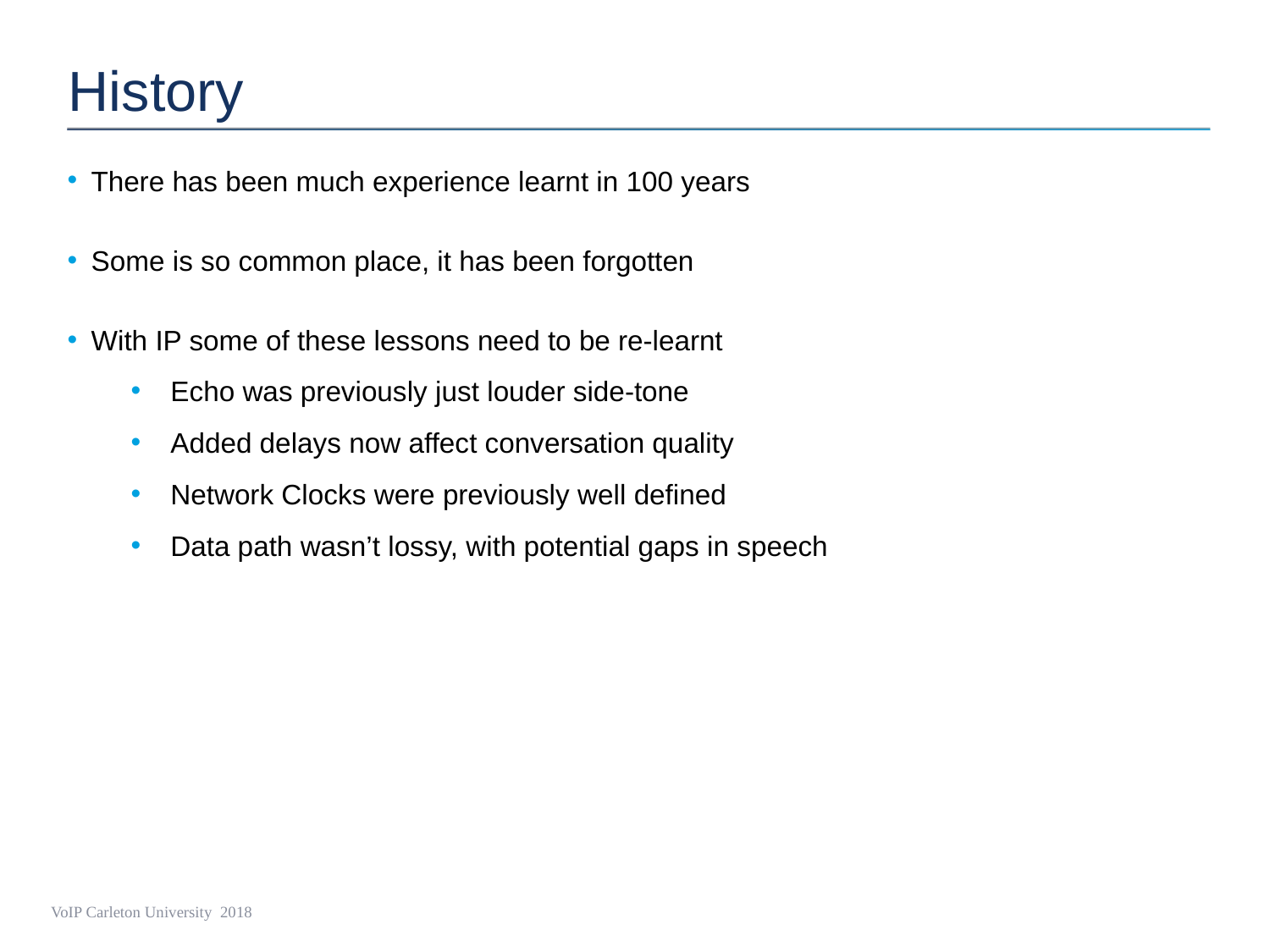

# History
There has been much experience learnt in 100 years
Some is so common place, it has been forgotten
With IP some of these lessons need to be re-learnt
Echo was previously just louder side-tone
Added delays now affect conversation quality
Network Clocks were previously well defined
Data path wasn’t lossy, with potential gaps in speech